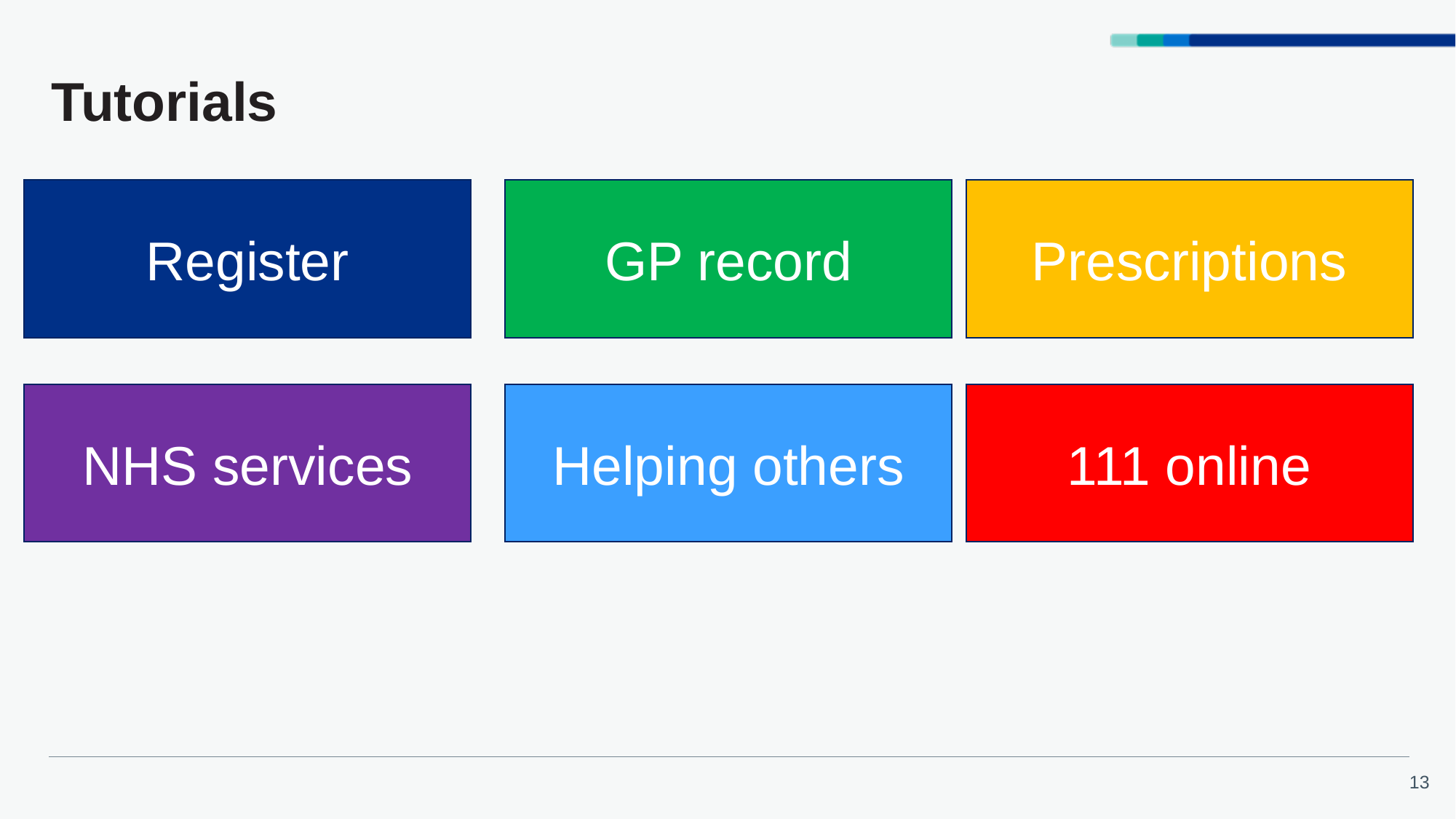

# Tutorials
Register
GP record
Prescriptions
NHS services
Helping others
111 online